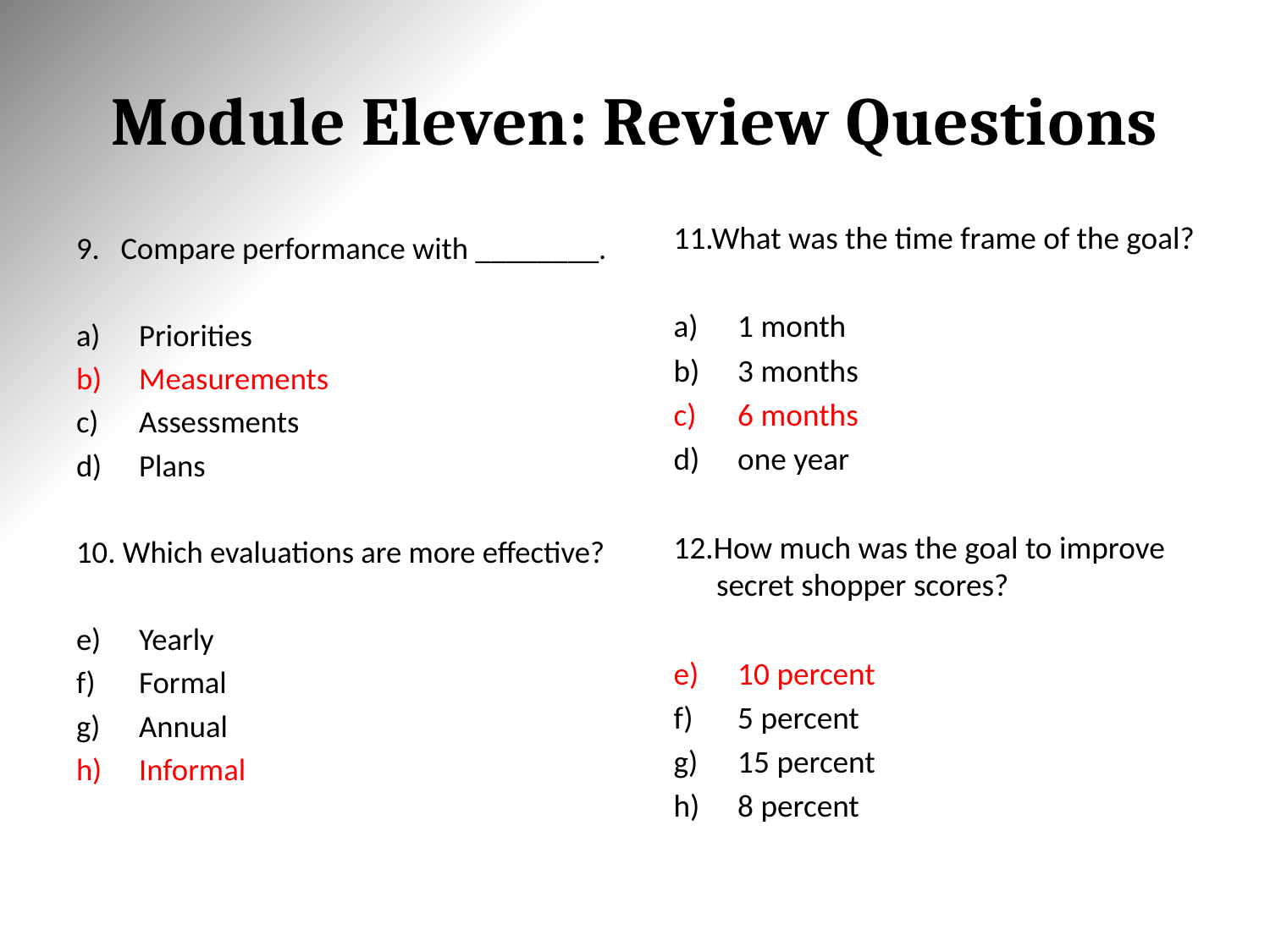

# Module Eleven: Review Questions
11.What was the time frame of the goal?

1 month
3 months
6 months
one year

12.How much was the goal to improve secret shopper scores?

10 percent
5 percent
15 percent
8 percent

9.   Compare performance with ________.

Priorities
Measurements
Assessments
Plans

10. Which evaluations are more effective?

Yearly
Formal
Annual
Informal